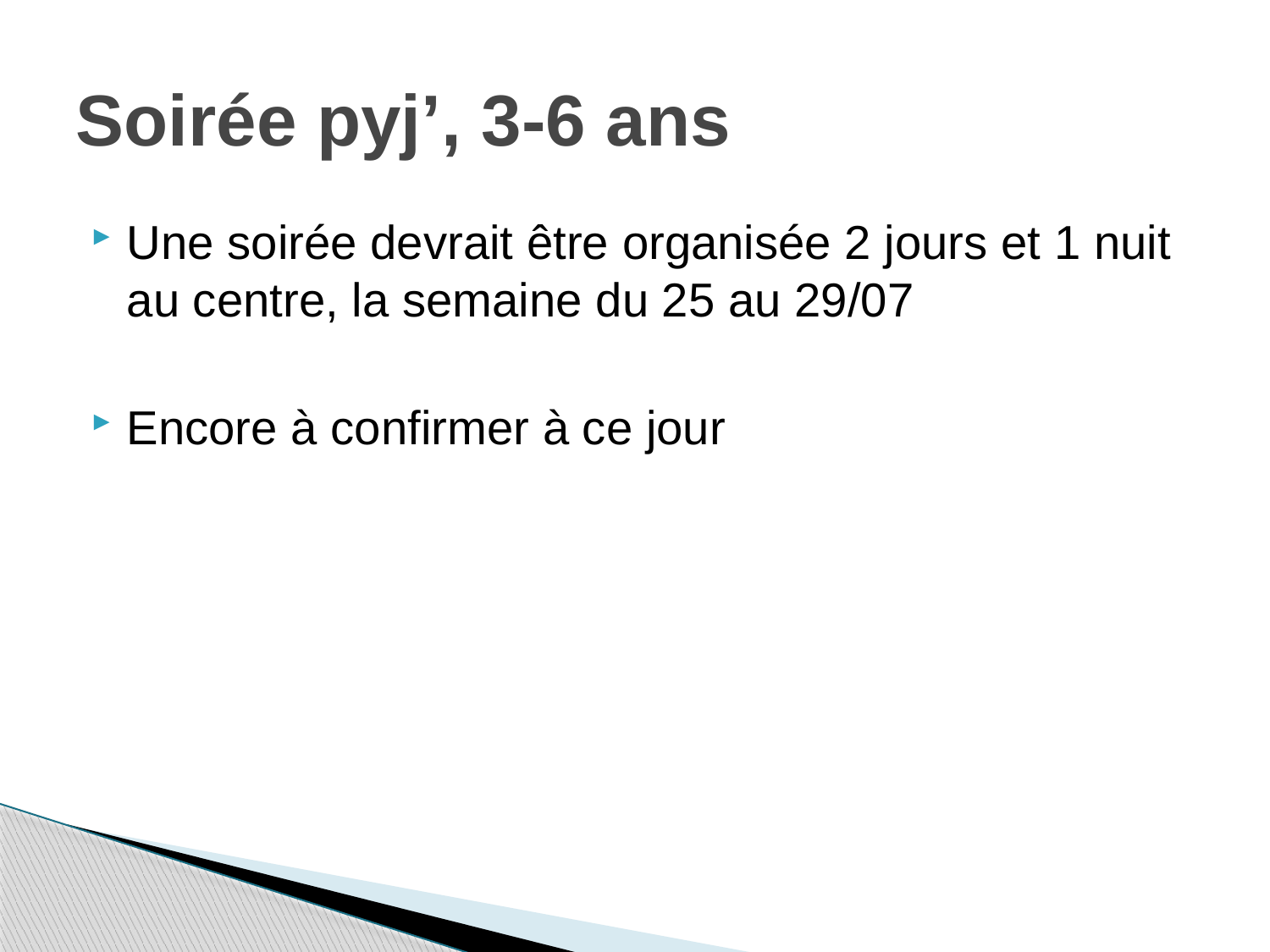

# Soirée pyj’, 3-6 ans
Une soirée devrait être organisée 2 jours et 1 nuit au centre, la semaine du 25 au 29/07

Encore à confirmer à ce jour